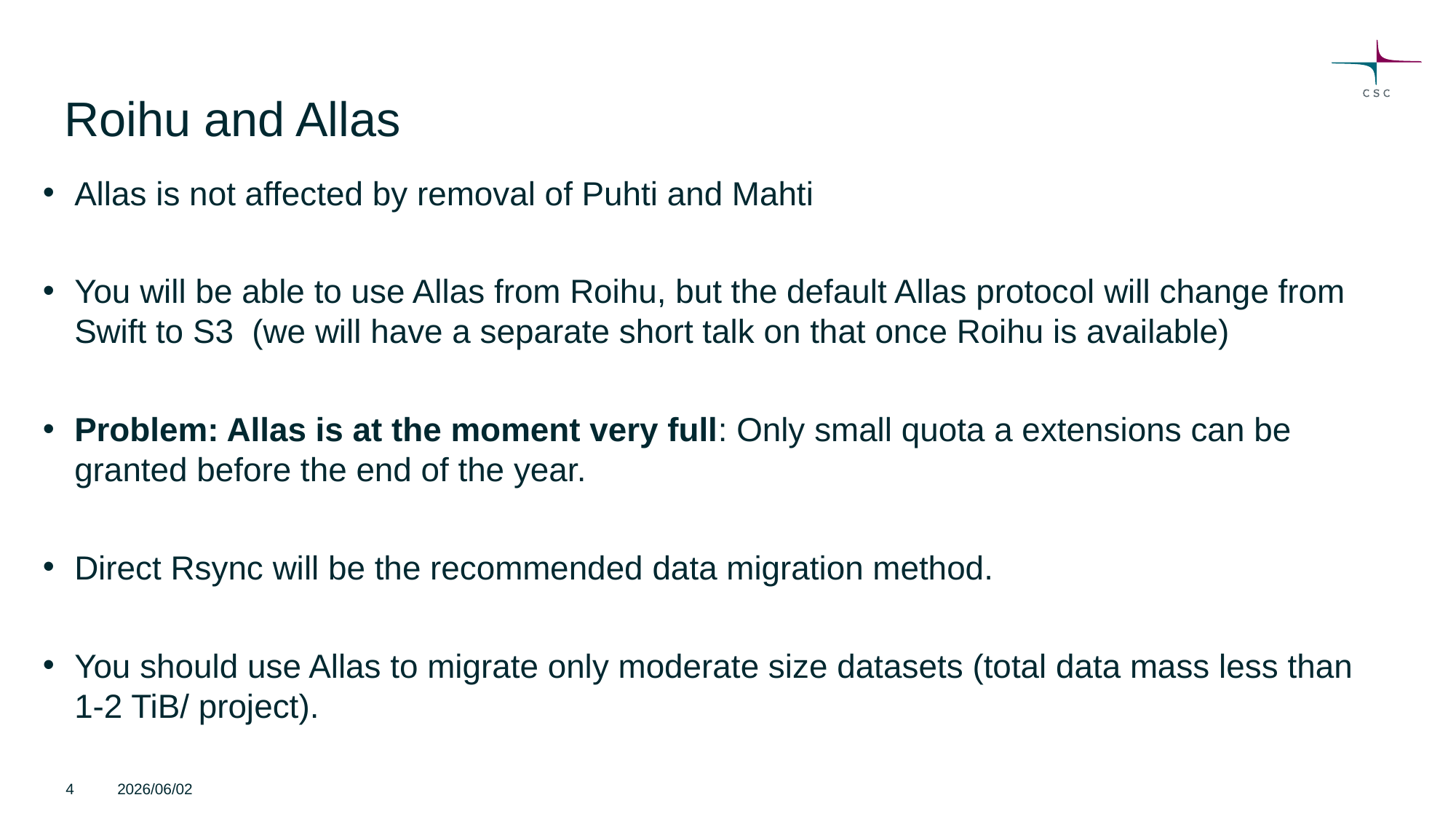

Roihu and Allas
# Allas is not affected by removal of Puhti and Mahti

You will be able to use Allas from Roihu, but the default Allas protocol will change from Swift to S3  (we will have a separate short talk on that once Roihu is available)

Problem: Allas is at the moment very full: Only small quota a extensions can be granted before the end of the year.

Direct Rsync will be the recommended data migration method.

You should use Allas to migrate only moderate size datasets (total data mass less than 1-2 TiB/ project).

4
2026/06/02